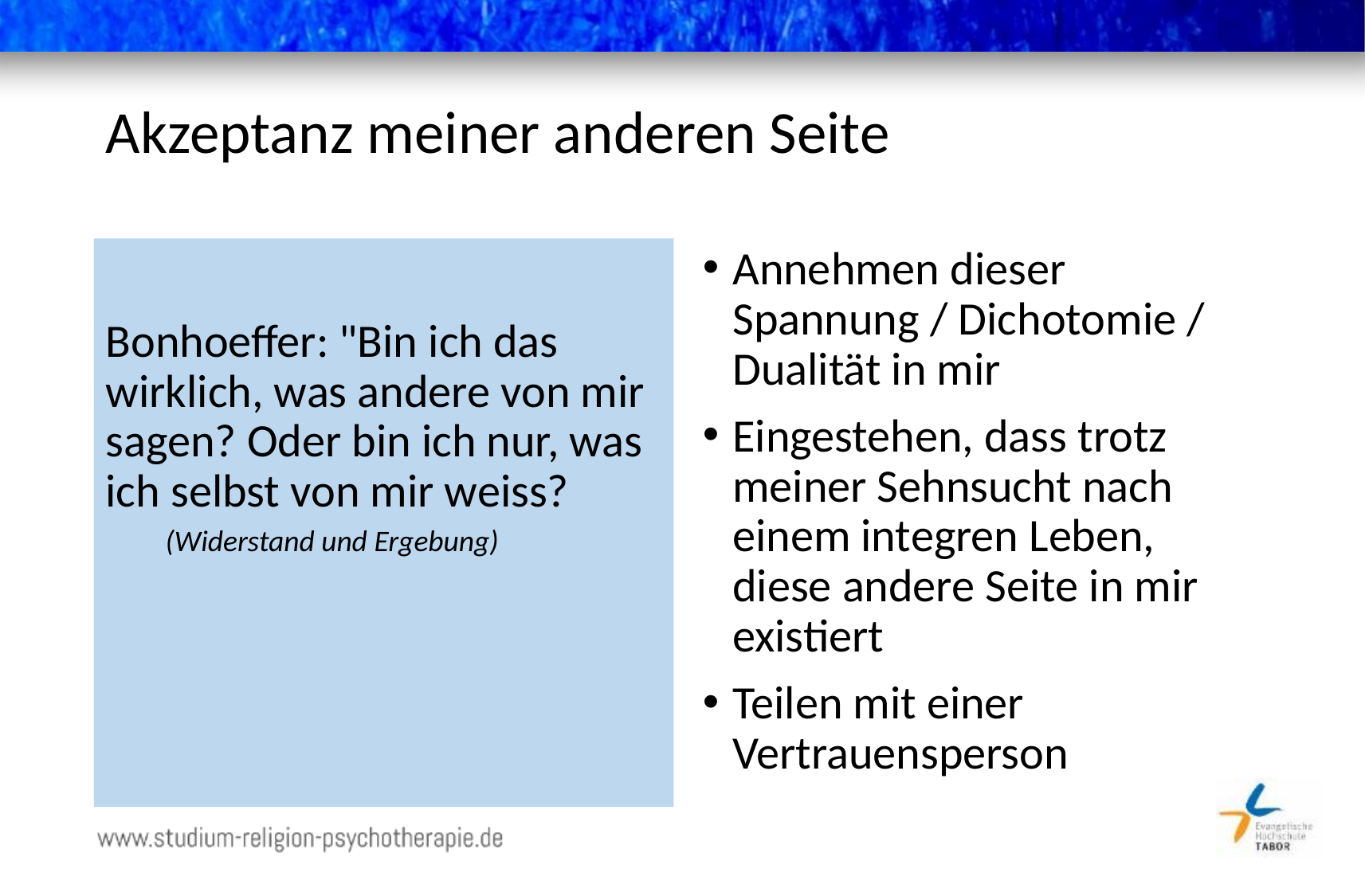

# Akzeptanz meiner anderen Seite

Bonhoeffer: "Bin ich das wirklich, was andere von mir sagen? Oder bin ich nur, was ich selbst von mir weiss?
(Widerstand und Ergebung)

Annehmen dieser Spannung / Dichotomie / Dualität in mir
Eingestehen, dass trotz meiner Sehnsucht nach einem integren Leben, diese andere Seite in mir existiert
Teilen mit einer Vertrauensperson